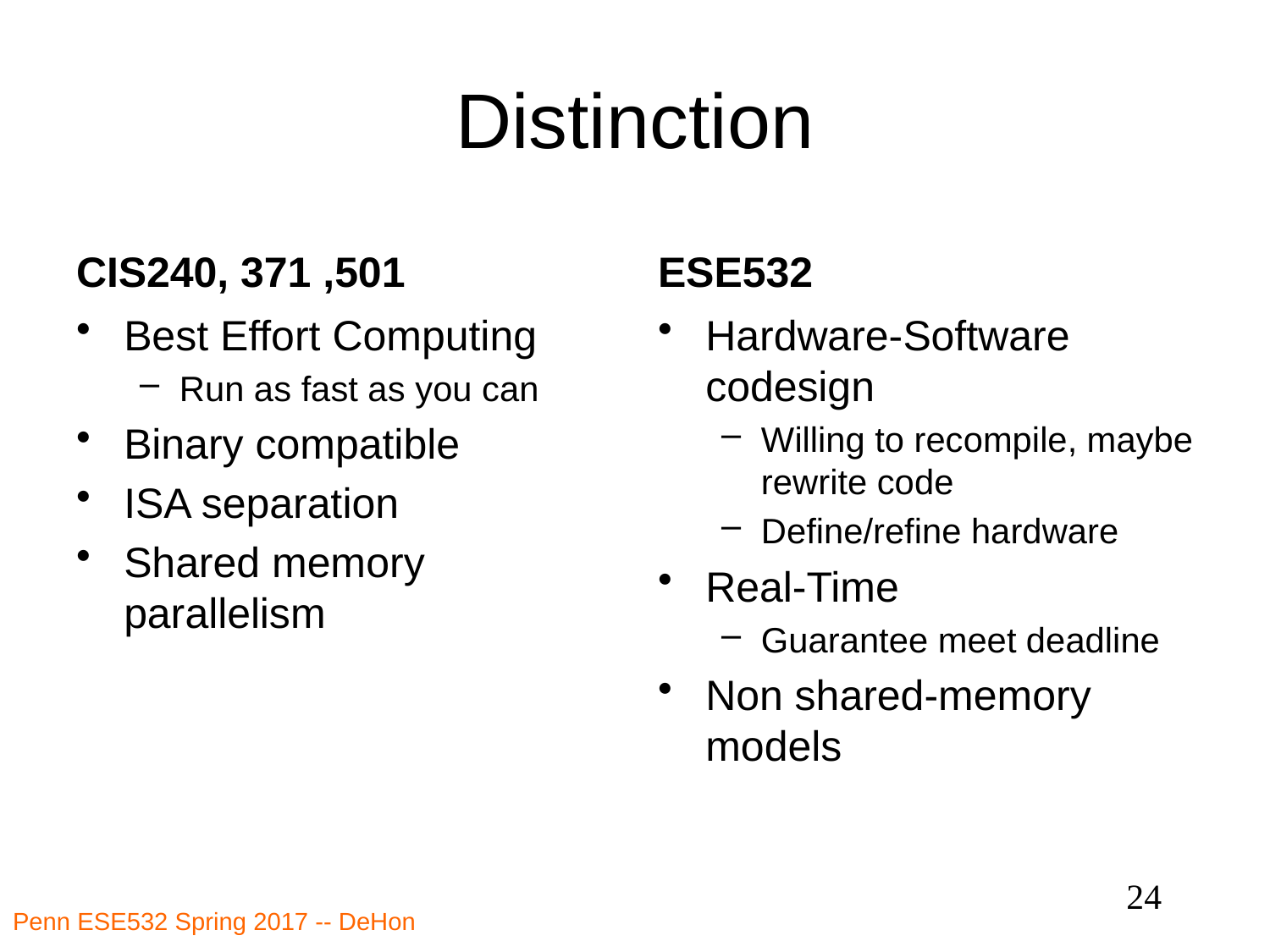

# Distinction
CIS240, 371 ,501
ESE532
Best Effort Computing
Run as fast as you can
Binary compatible
ISA separation
Shared memory parallelism

Hardware-Software codesign
Willing to recompile, maybe rewrite code
Define/refine hardware
Real-Time
Guarantee meet deadline
Non shared-memory models
24
Penn ESE532 Spring 2017 -- DeHon